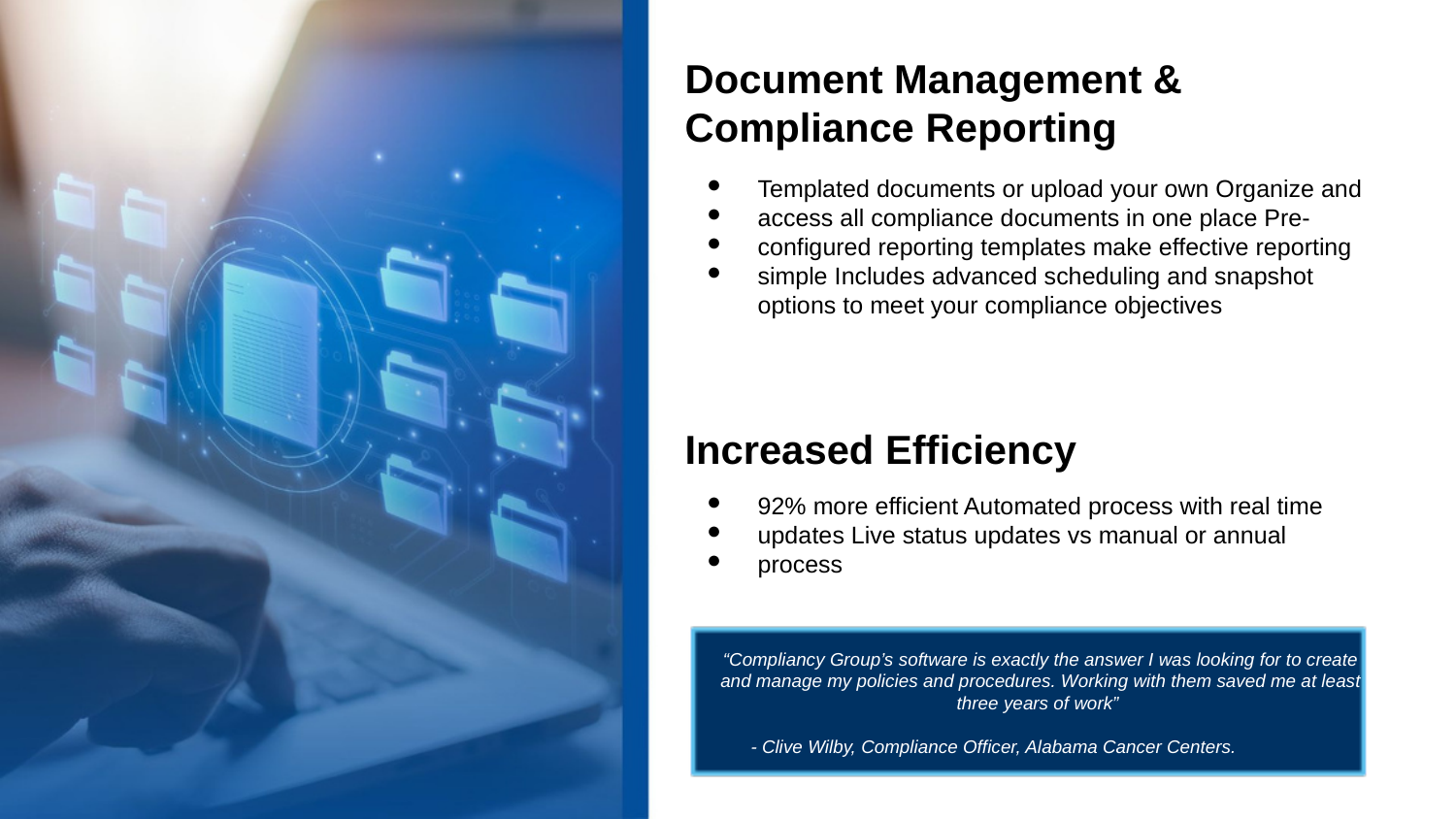

Document Management & Compliance Reporting
● ● ● ●
Templated documents or upload your own Organize and access all compliance documents in one place Pre-configured reporting templates make effective reporting simple Includes advanced scheduling and snapshot options to meet your compliance objectives

Increased Efficiency
● ● ●
92% more efficient Automated process with real time updates Live status updates vs manual or annual process

“Compliancy Group’s software is exactly the answer I was looking for to create and manage my policies and procedures. Working with them saved me at least three years of work”
- Clive Wilby, Compliance Officer, Alabama Cancer Centers.